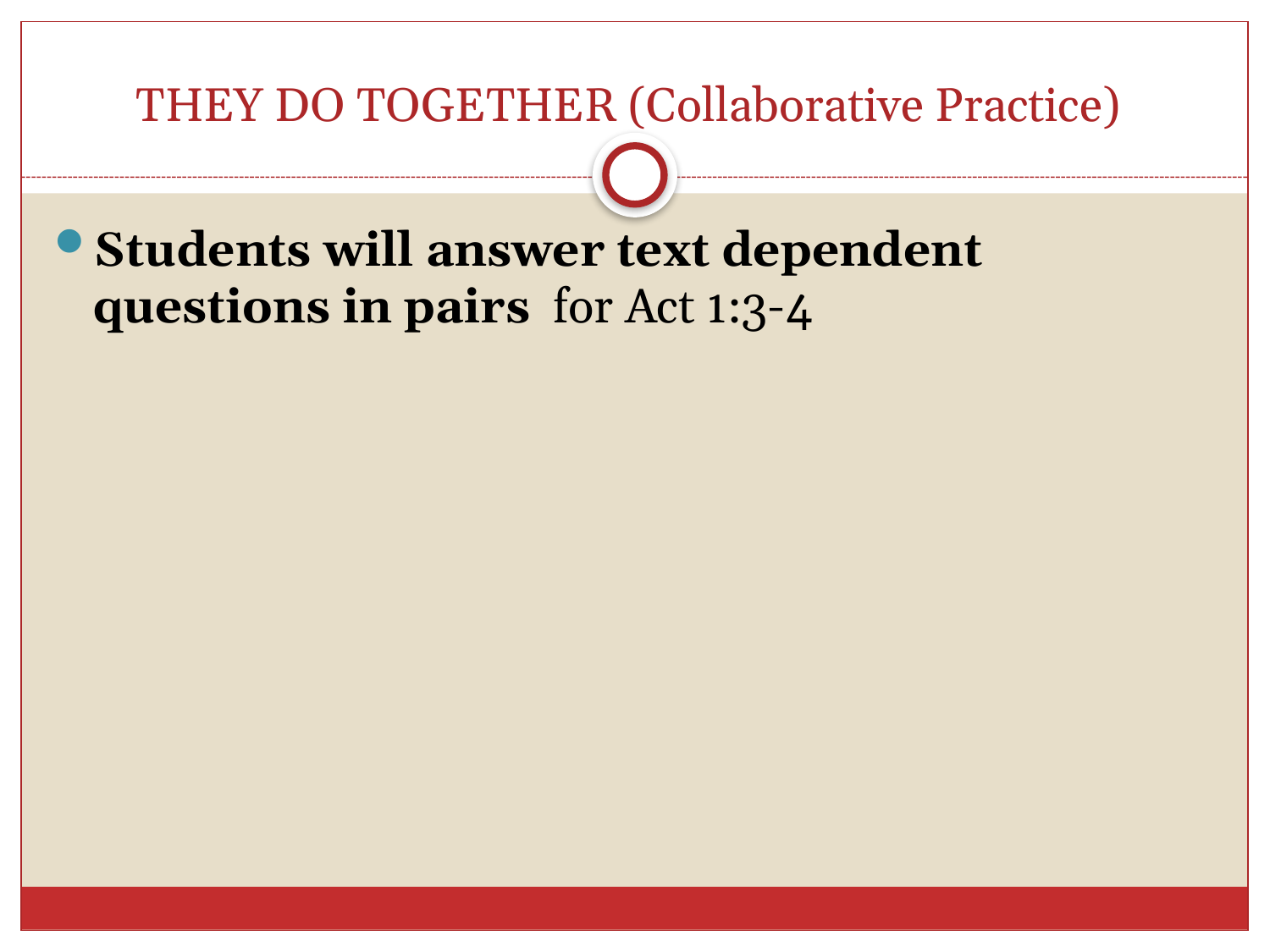

# THEY DO TOGETHER (Collaborative Practice)
Students will answer text dependent questions in pairs  for Act 1:3-4